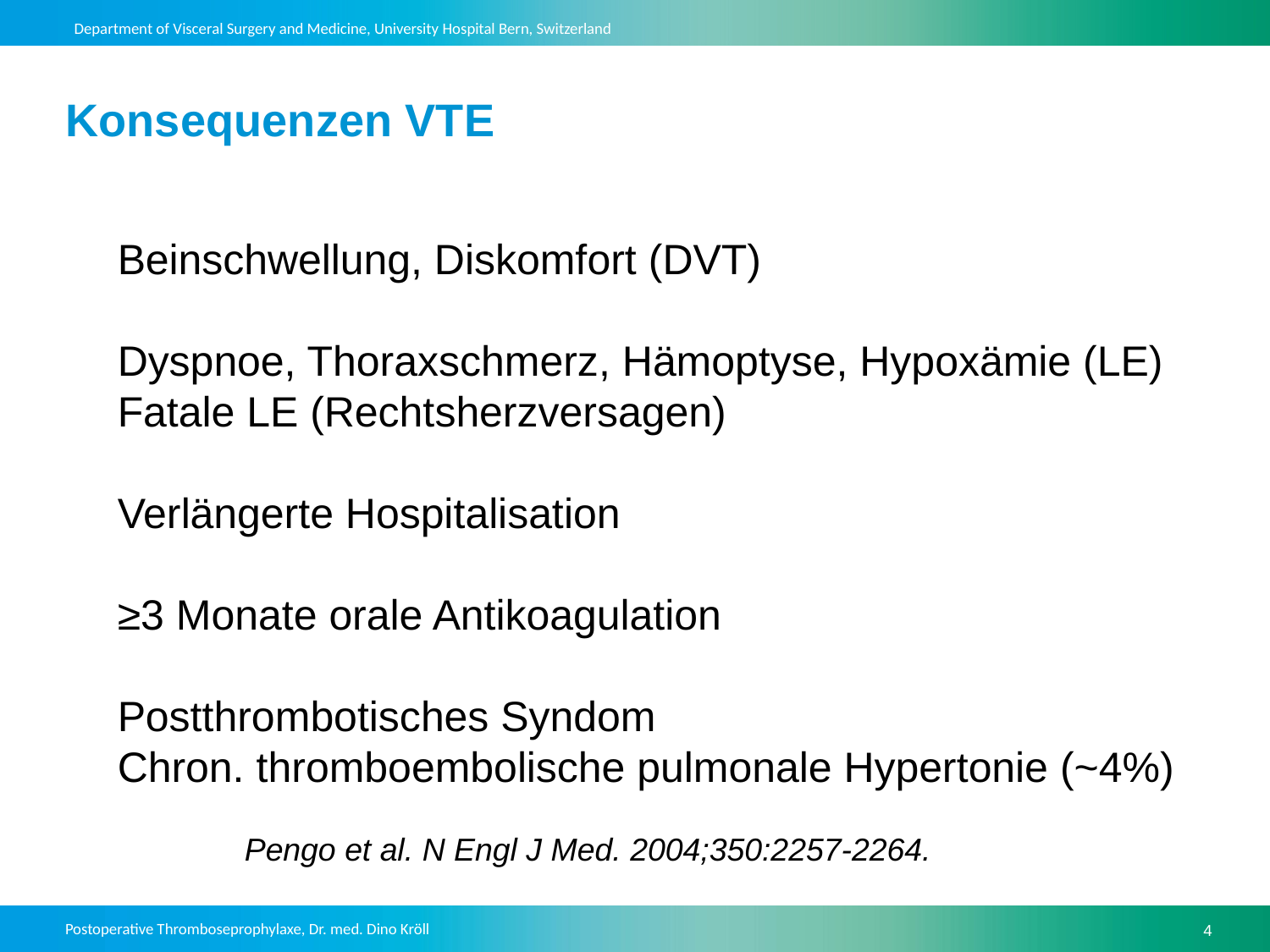

# Konsequenzen VTE

Beinschwellung, Diskomfort (DVT)

Dyspnoe, Thoraxschmerz, Hämoptyse, Hypoxämie (LE)
Fatale LE (Rechtsherzversagen)

Verlängerte Hospitalisation

≥3 Monate orale Antikoagulation

Postthrombotisches Syndom
Chron. thromboembolische pulmonale Hypertonie (~4%)

Pengo et al. N Engl J Med. 2004;350:2257-2264.